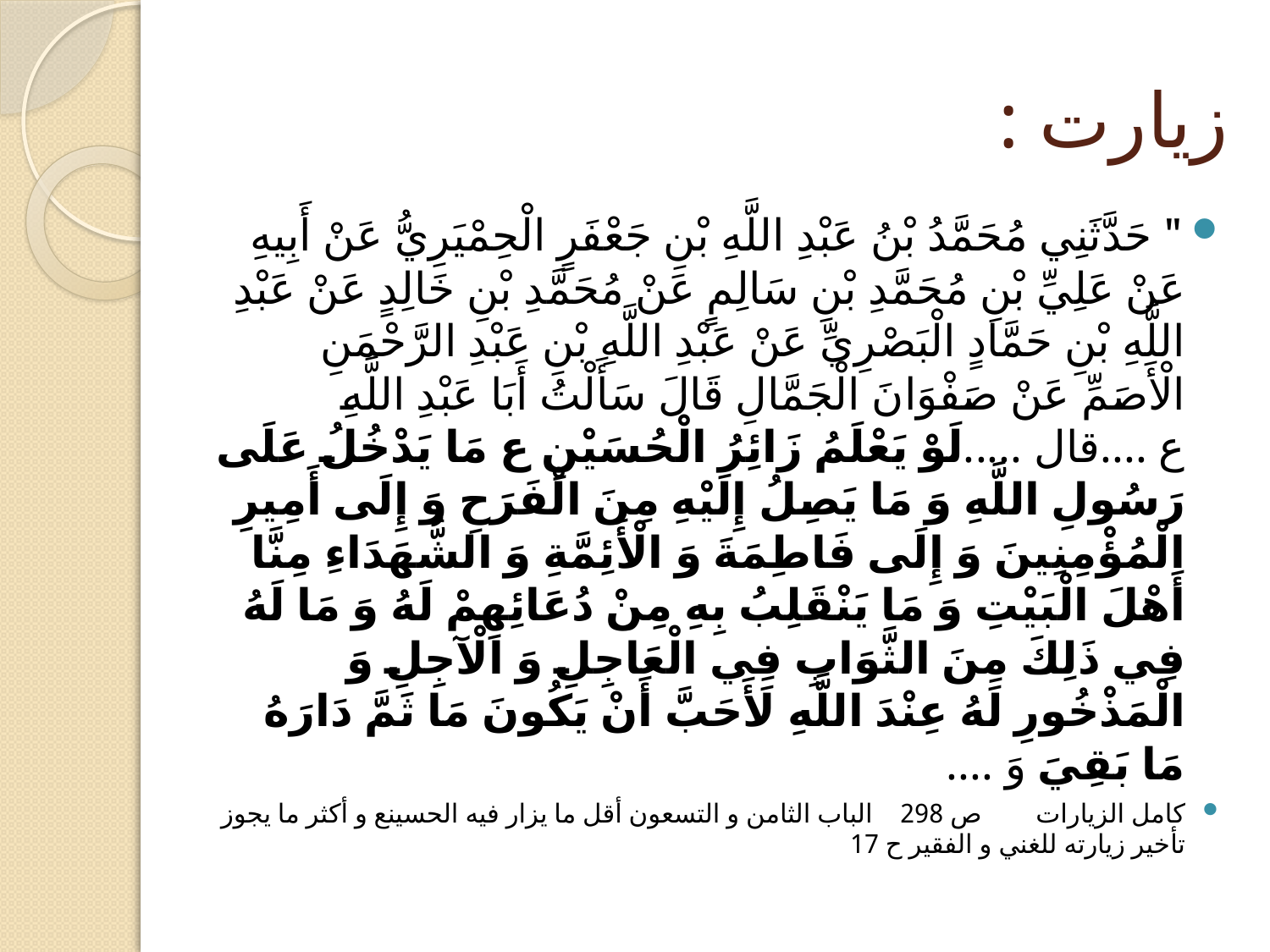

# زیارت :
" حَدَّثَنِي مُحَمَّدُ بْنُ عَبْدِ اللَّهِ بْنِ جَعْفَرٍ الْحِمْيَرِيُّ عَنْ أَبِيهِ عَنْ عَلِيِّ بْنِ مُحَمَّدِ بْنِ سَالِمٍ عَنْ مُحَمَّدِ بْنِ خَالِدٍ عَنْ عَبْدِ اللَّهِ بْنِ حَمَّادٍ الْبَصْرِيِّ عَنْ عَبْدِ اللَّهِ بْنِ عَبْدِ الرَّحْمَنِ الْأَصَمِّ عَنْ صَفْوَانَ الْجَمَّالِ قَالَ سَأَلْتُ أَبَا عَبْدِ اللَّهِ ع ....قال .....لَوْ يَعْلَمُ زَائِرُ الْحُسَيْنِ ع مَا يَدْخُلُ عَلَى رَسُولِ اللَّهِ وَ مَا يَصِلُ إِلَيْهِ مِنَ الْفَرَحِ وَ إِلَى أَمِيرِ الْمُؤْمِنِينَ وَ إِلَى فَاطِمَةَ وَ الْأَئِمَّةِ وَ الشُّهَدَاءِ مِنَّا أَهْلَ الْبَيْتِ وَ مَا يَنْقَلِبُ بِهِ مِنْ دُعَائِهِمْ لَهُ وَ مَا لَهُ فِي ذَلِكَ مِنَ الثَّوَابِ فِي الْعَاجِلِ وَ الْآجِلِ وَ الْمَذْخُورِ لَهُ عِنْدَ اللَّهِ لَأَحَبَّ أَنْ يَكُونَ مَا ثَمَّ دَارَهُ مَا بَقِيَ وَ ....
كامل الزيارات        ص 298    الباب الثامن و التسعون أقل ما يزار فيه الحسين‏ع و أكثر ما يجوز تأخير زيارته للغني و الفقير ح 17